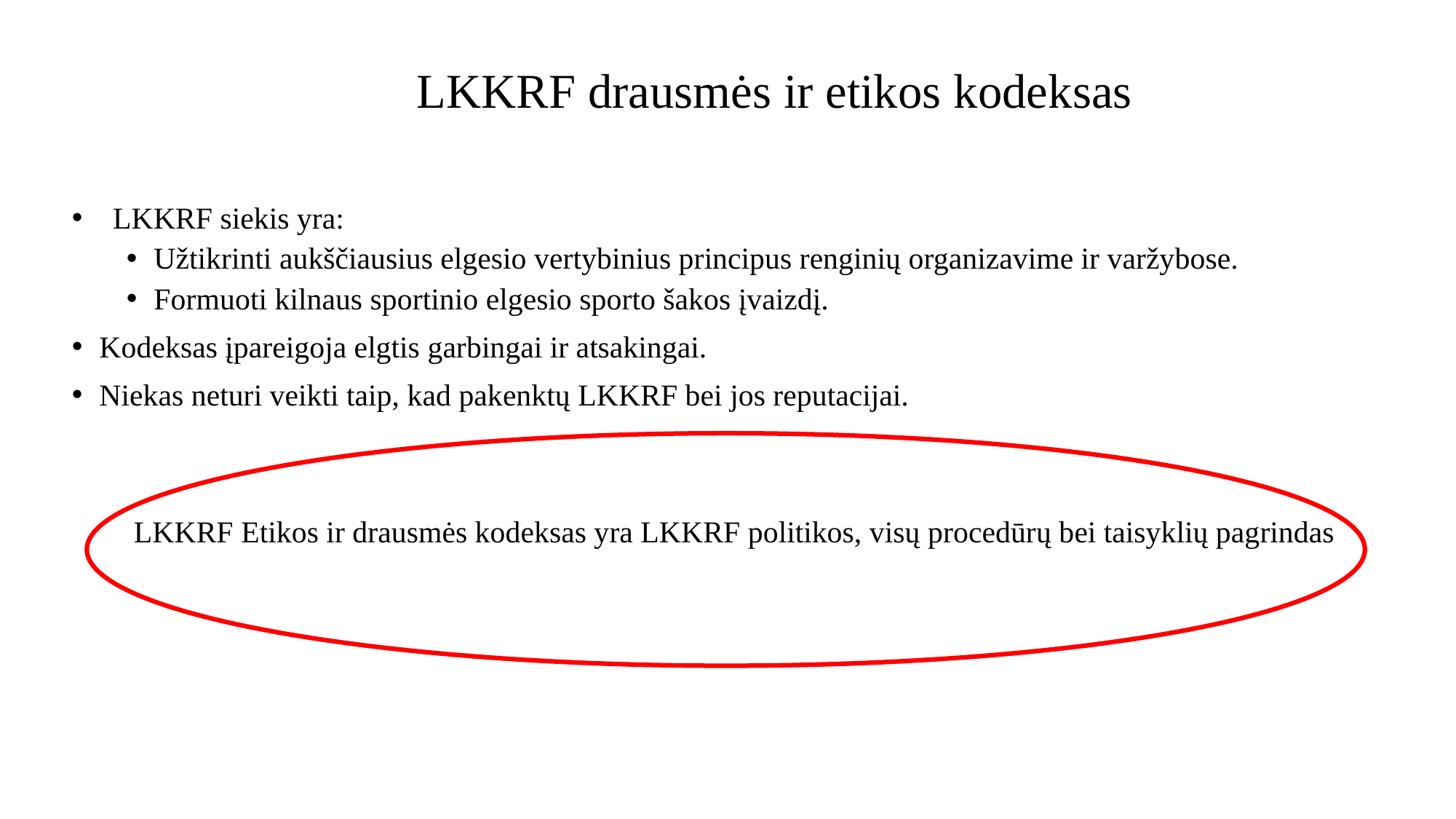

# LKKRF drausmės ir etikos kodeksas
LKKRF siekis yra:
Užtikrinti aukščiausius elgesio vertybinius principus renginių organizavime ir varžybose.
Formuoti kilnaus sportinio elgesio sporto šakos įvaizdį.
Kodeksas įpareigoja elgtis garbingai ir atsakingai.
Niekas neturi veikti taip, kad pakenktų LKKRF bei jos reputacijai.

LKKRF Etikos ir drausmės kodeksas yra LKKRF politikos, visų procedūrų bei taisyklių pagrindas